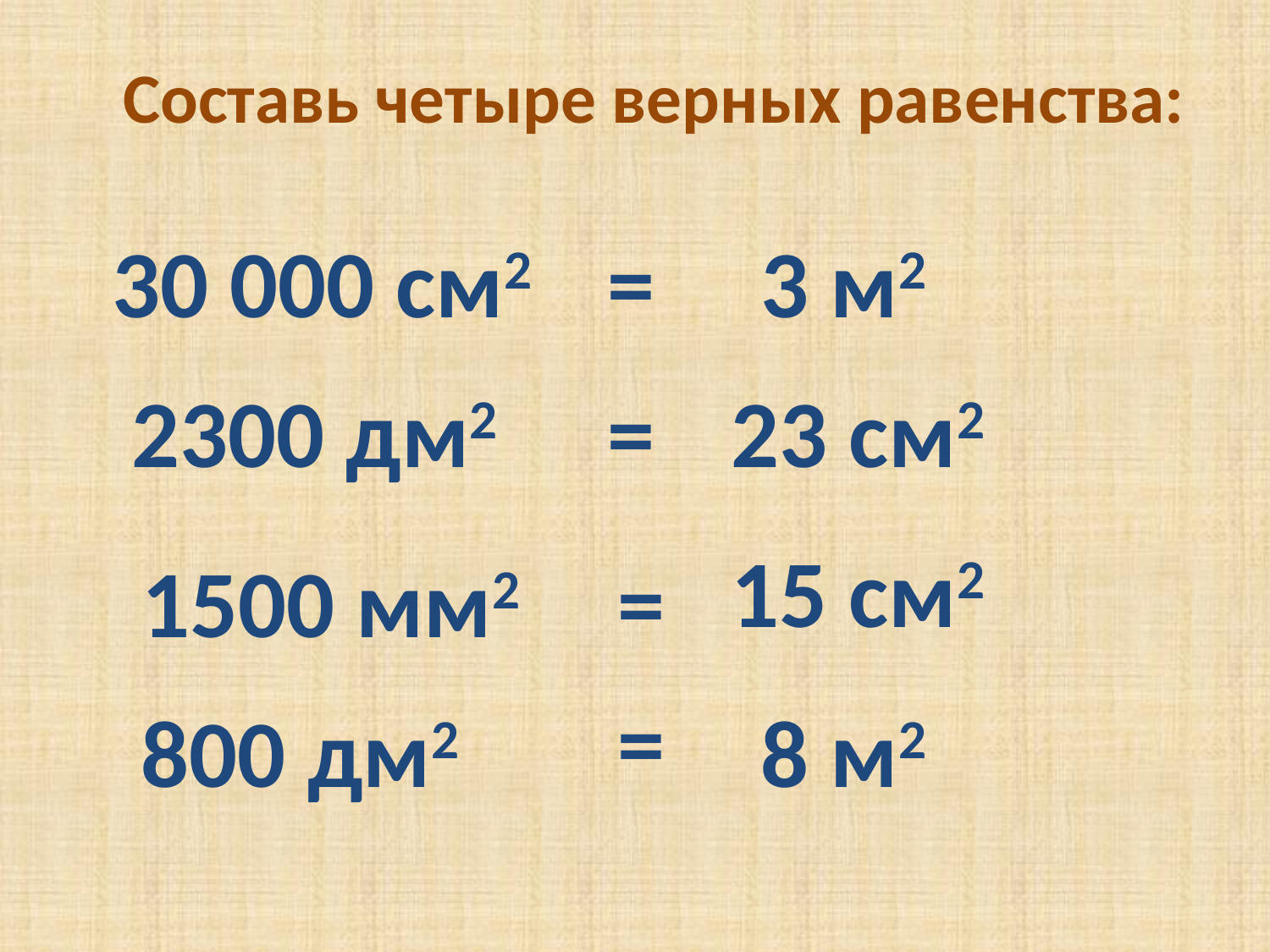

Составь четыре верных равенства:
30 000 см2
=
3 м2
2300 дм2
=
23 см2
15 см2
1500 мм2
=
=
800 дм2
8 м2